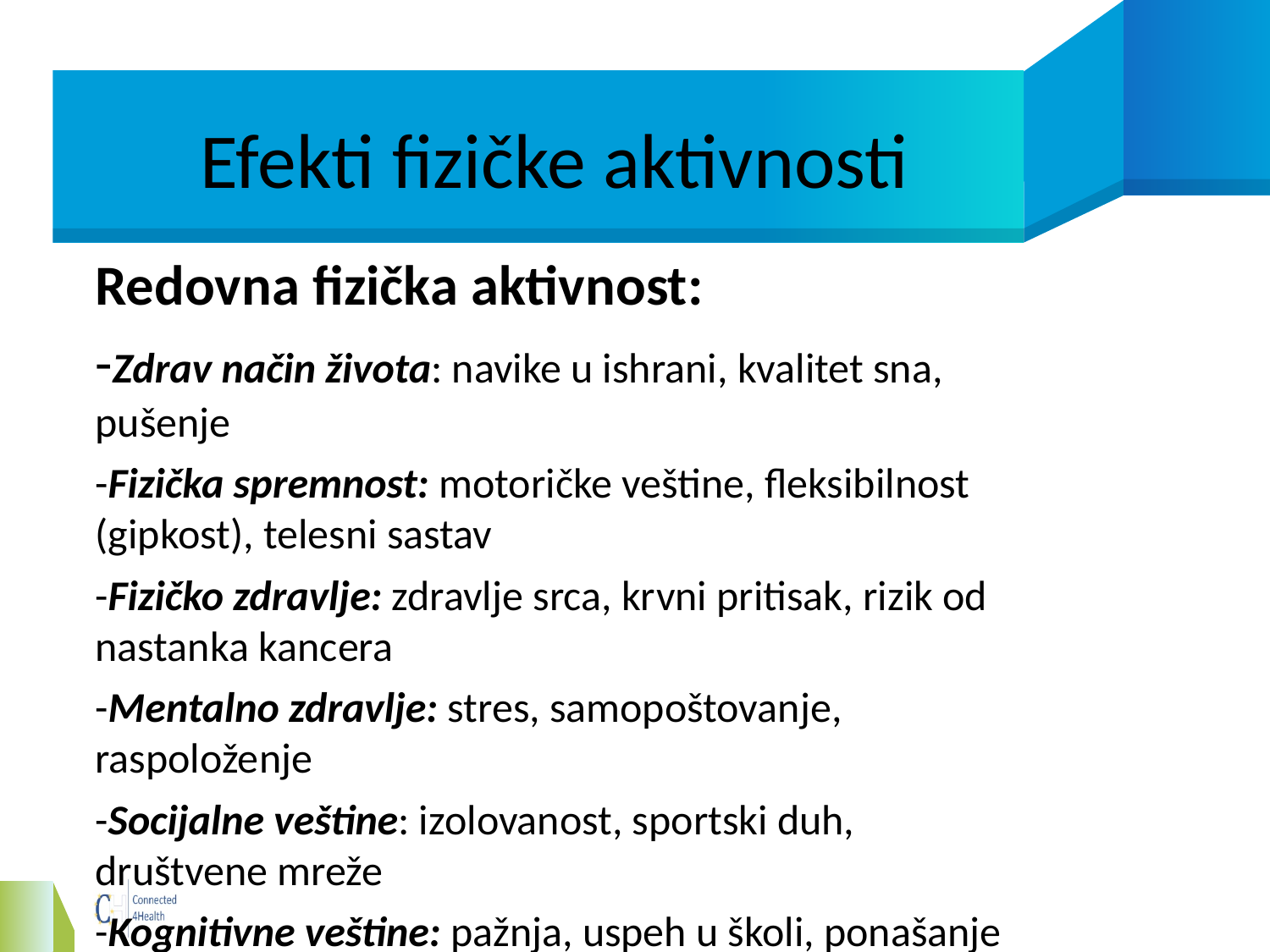

# Efekti fizičke aktivnosti
Redovna fizička aktivnost:
-Zdrav način života: navike u ishrani, kvalitet sna, pušenje
-Fizička spremnost: motoričke veštine, fleksibilnost (gipkost), telesni sastav
-Fizičko zdravlje: zdravlje srca, krvni pritisak, rizik od nastanka kancera
-Mentalno zdravlje: stres, samopoštovanje, raspoloženje
-Socijalne veštine: izolovanost, sportski duh, društvene mreže
-Kognitivne veštine: pažnja, uspeh u školi, ponašanje